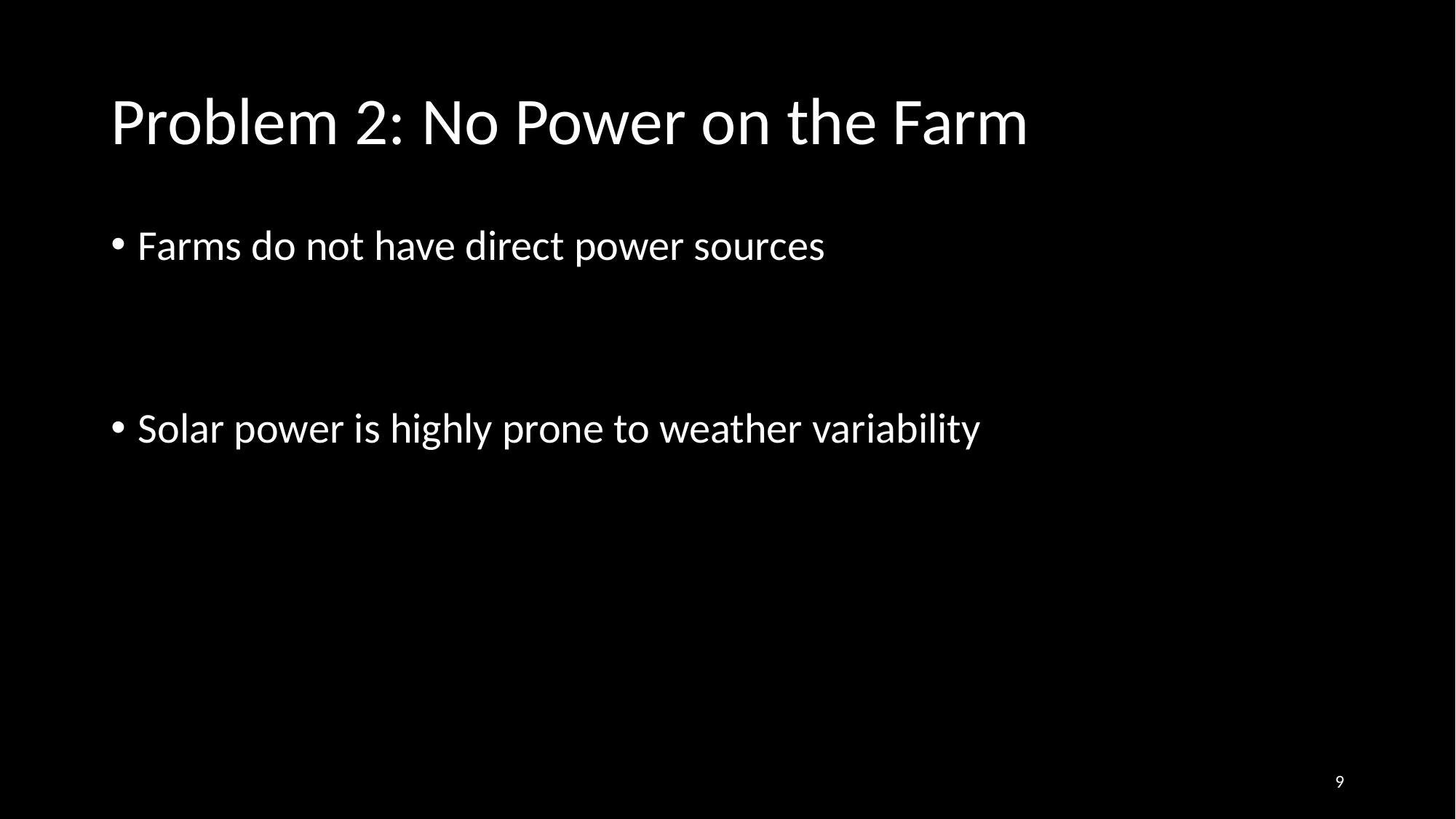

# Problem 2: No Power on the Farm
Farms do not have direct power sources

Solar power is highly prone to weather variability
9